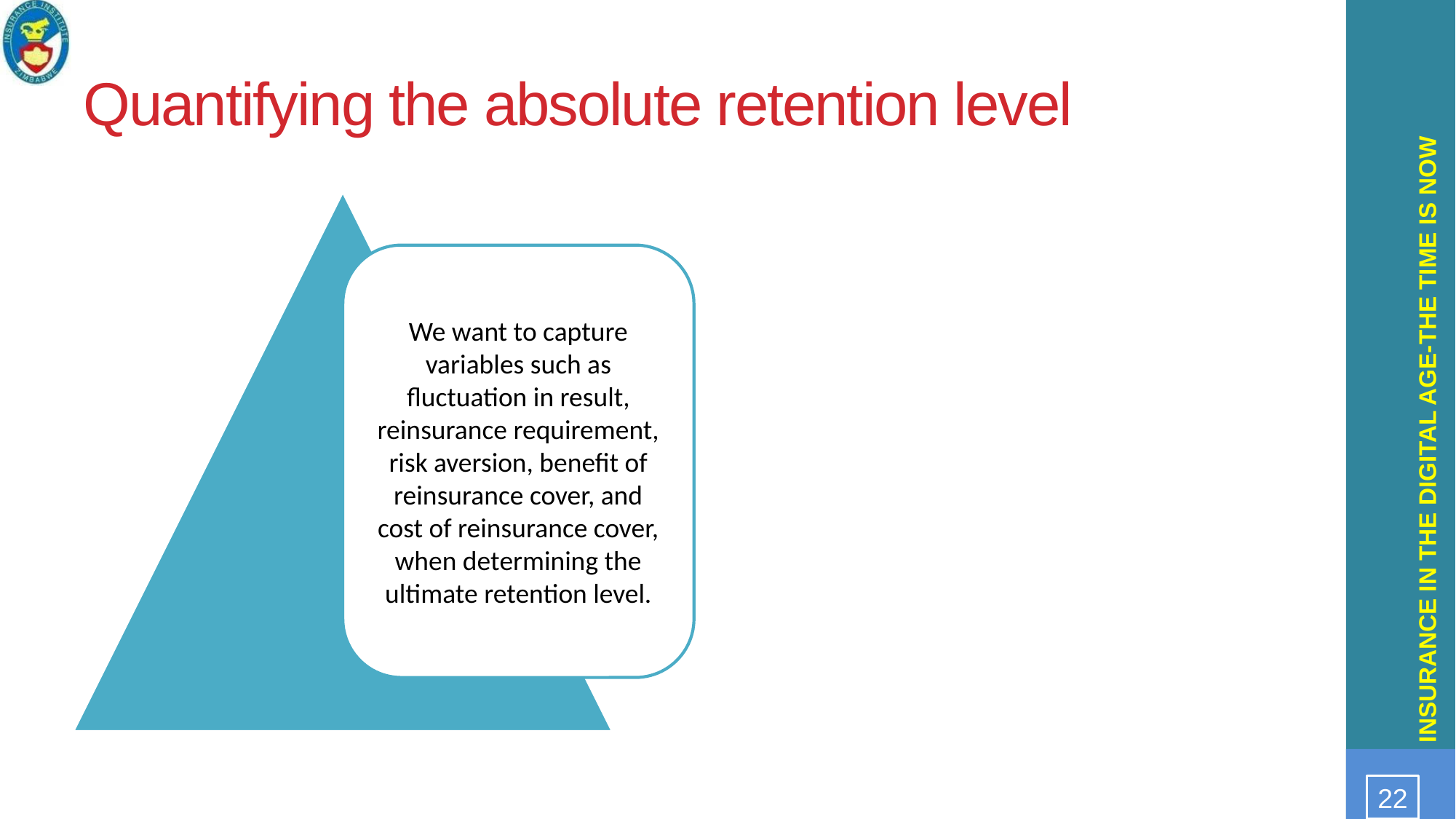

# Quantifying the absolute retention level
We want to capture variables such as fluctuation in result, reinsurance requirement, risk aversion, benefit of reinsurance cover, and cost of reinsurance cover, when determining the ultimate retention level.
22